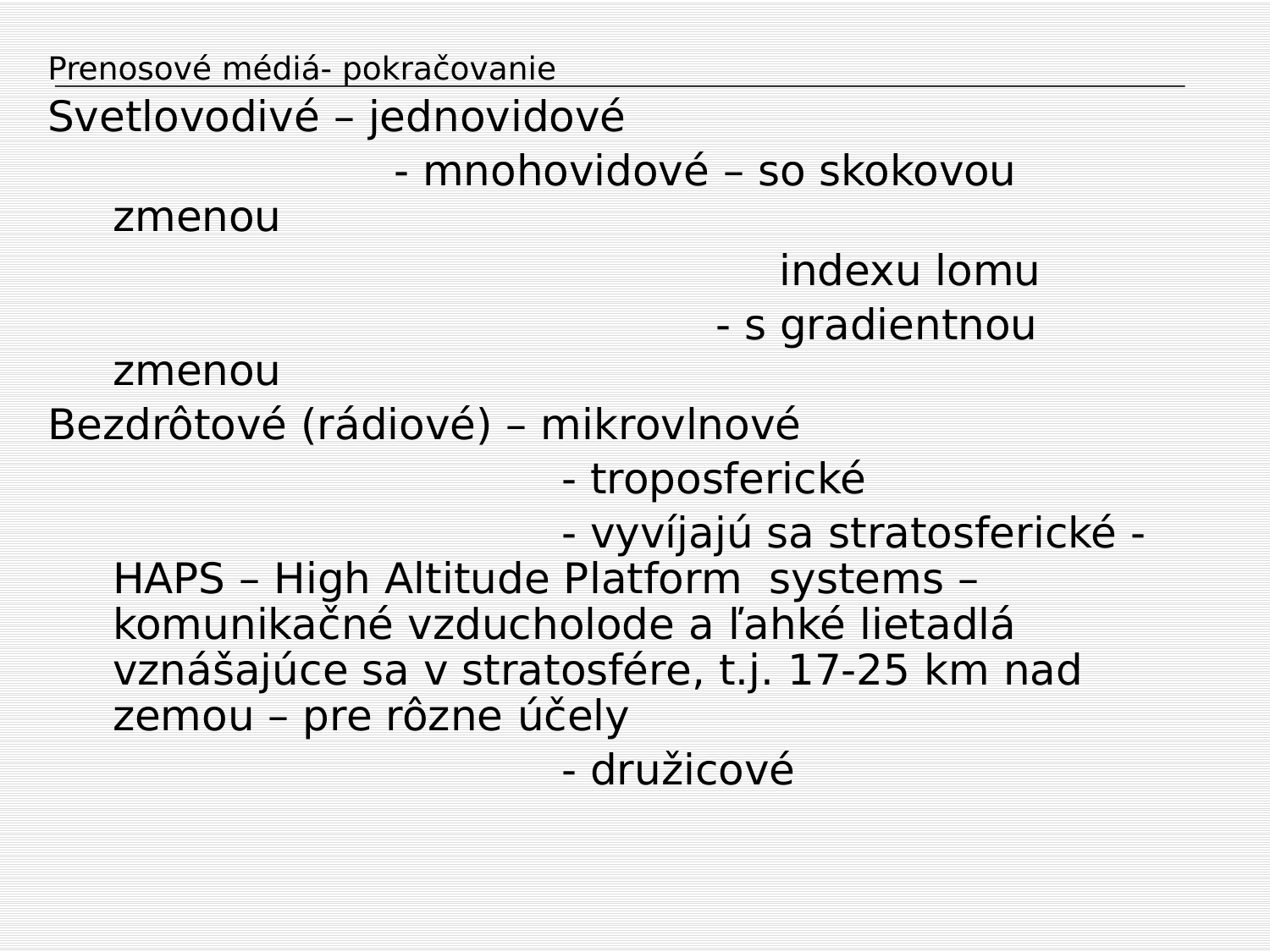

Prenosové médiá- pokračovanie
Svetlovodivé – jednovidové
			  - mnohovidové – so skokovou zmenou
                                                      indexu lomu
					       - s gradientnou zmenou
Bezdrôtové (rádiové) – mikrovlnové
				     - troposferické
				     - vyvíjajú sa stratosferické - HAPS – High Altitude Platform  systems – komunikačné vzducholode a ľahké lietadlá vznášajúce sa v stratosfére, t.j. 17-25 km nad zemou – pre rôzne účely
				     - družicové